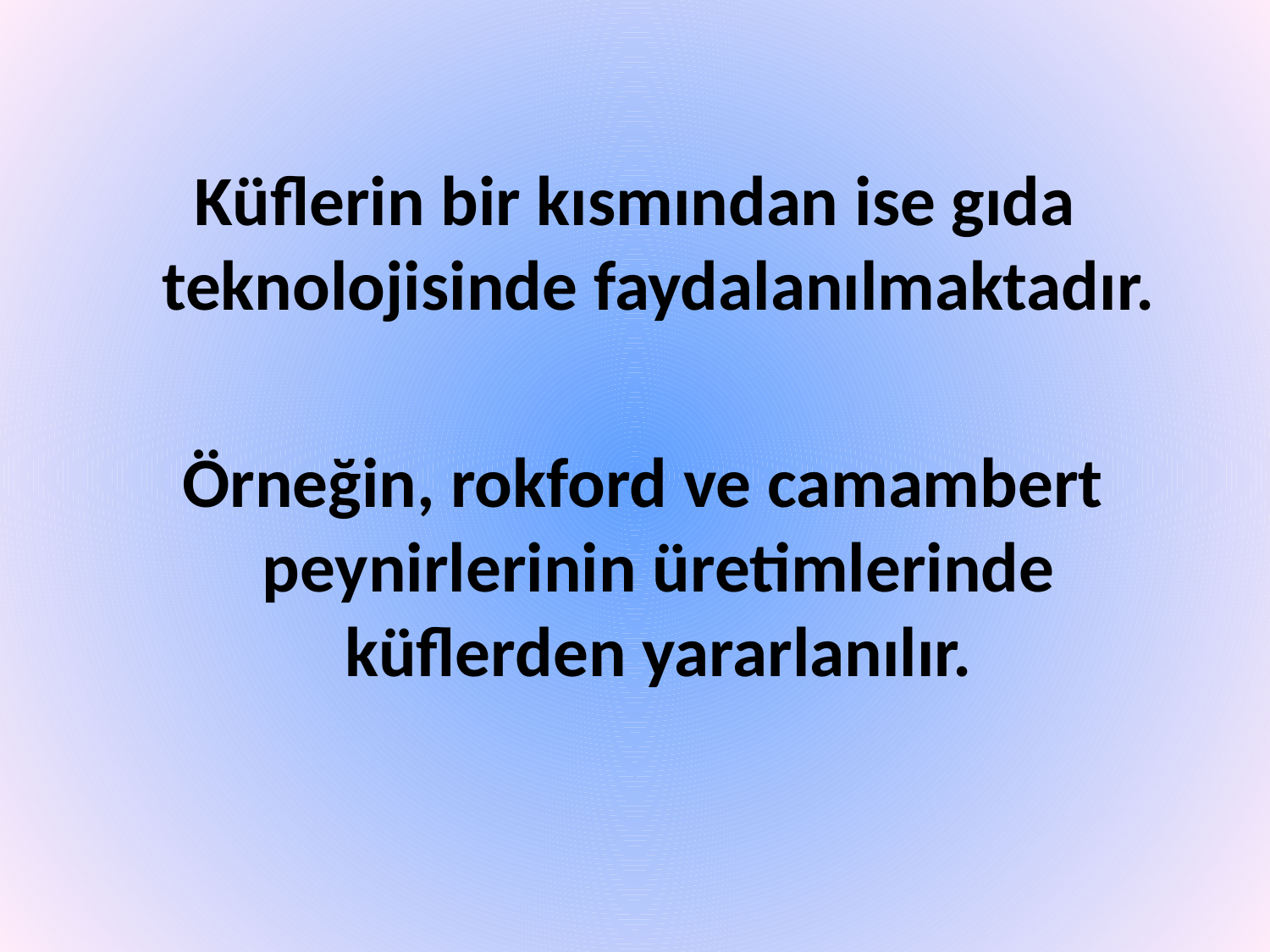

Küflerin bir kısmından ise gıda teknolojisinde faydalanılmaktadır.

 Örneğin, rokford ve camambert peynirlerinin üretimlerinde küflerden yararlanılır.